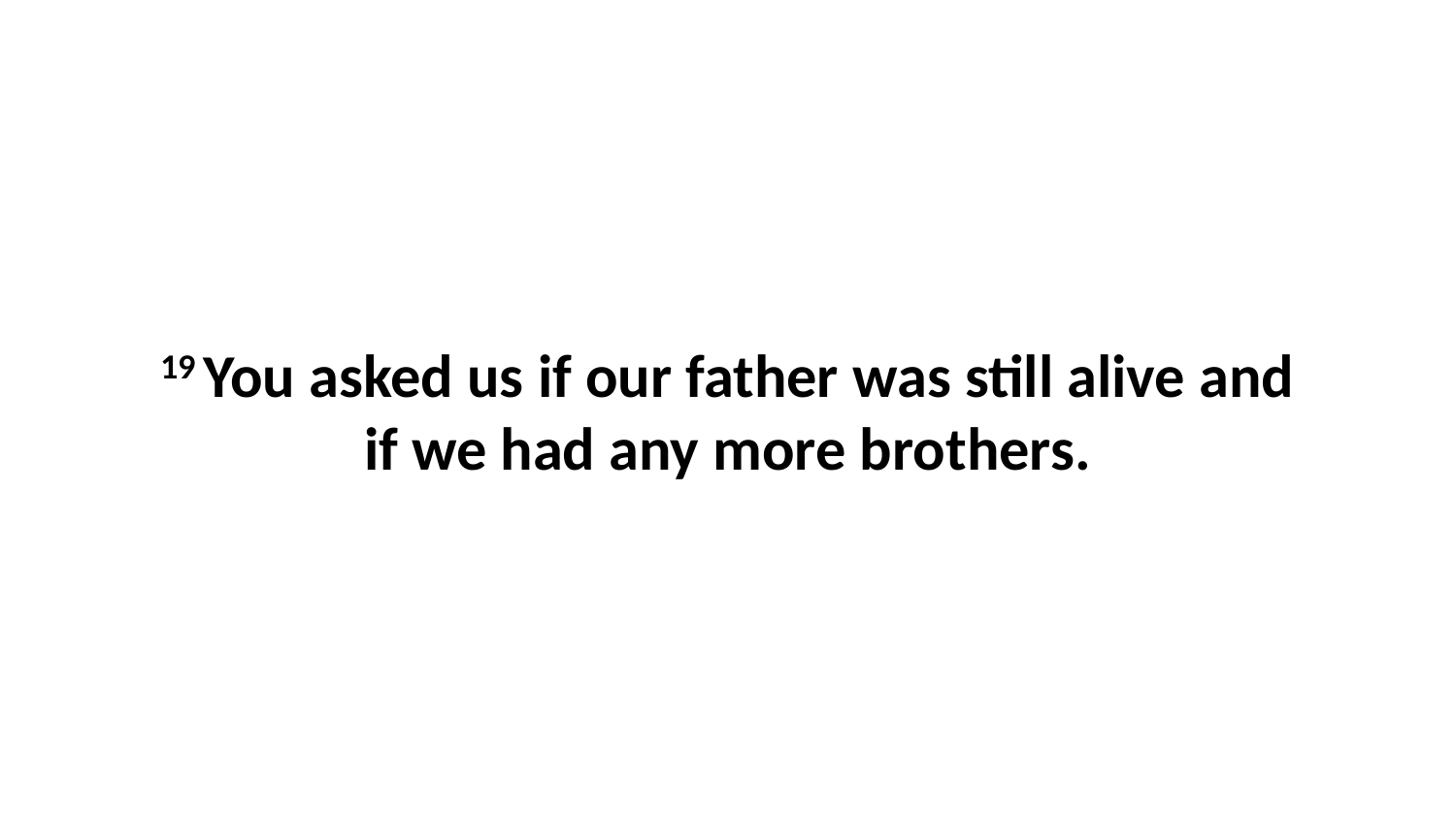

19 You asked us if our father was still alive and if we had any more brothers.